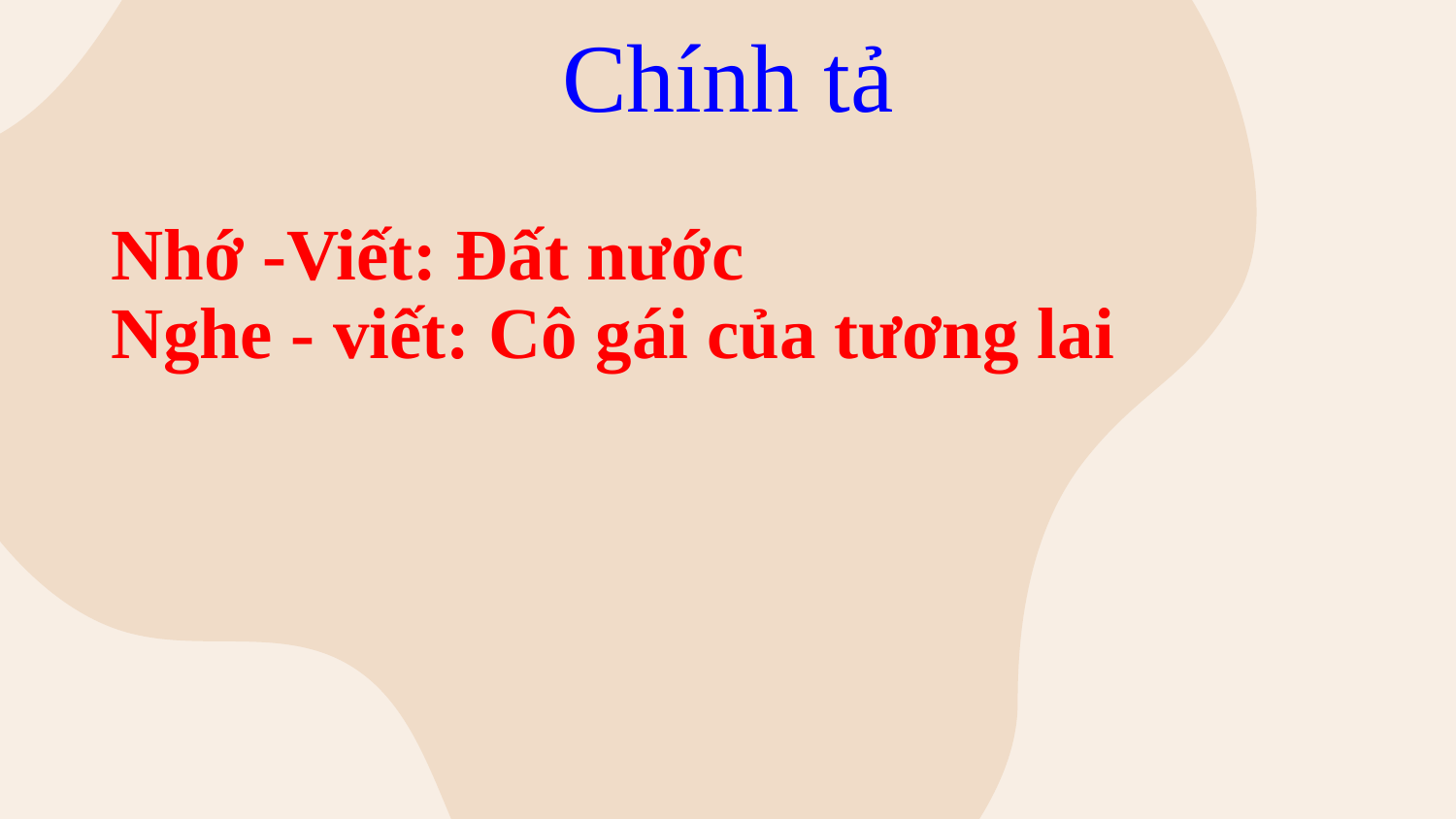

Chính tả

Nhớ -Viết: Đất nước
Nghe - viết: Cô gái của tương lai